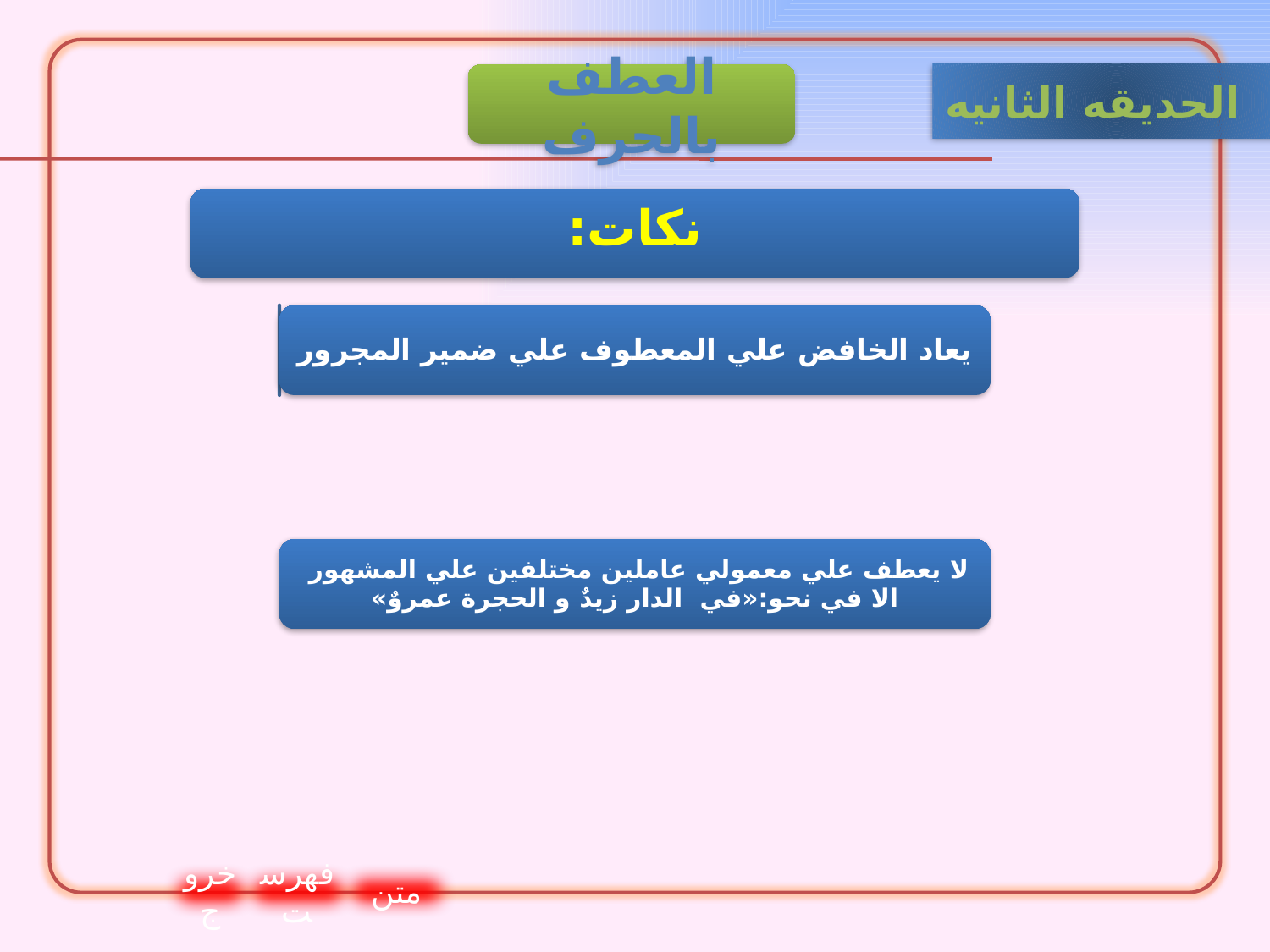

الحدیقه الثانيه
العطف بالحرف
نكات:
يعاد الخافض علي المعطوف علي ضمير المجرور
خروج
فهرست
متن